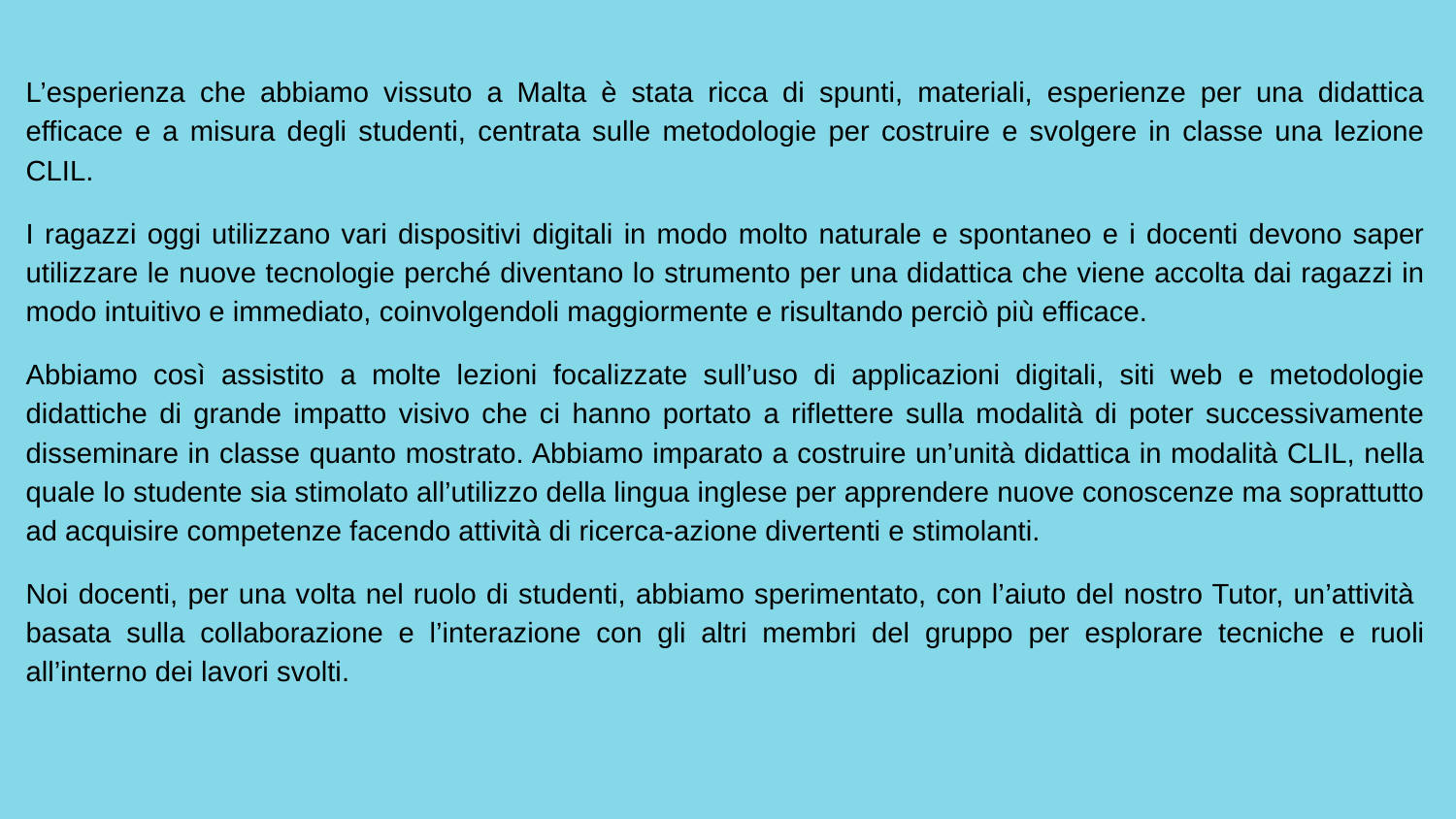

L’esperienza che abbiamo vissuto a Malta è stata ricca di spunti, materiali, esperienze per una didattica efficace e a misura degli studenti, centrata sulle metodologie per costruire e svolgere in classe una lezione CLIL.
I ragazzi oggi utilizzano vari dispositivi digitali in modo molto naturale e spontaneo e i docenti devono saper utilizzare le nuove tecnologie perché diventano lo strumento per una didattica che viene accolta dai ragazzi in modo intuitivo e immediato, coinvolgendoli maggiormente e risultando perciò più efficace.
Abbiamo così assistito a molte lezioni focalizzate sull’uso di applicazioni digitali, siti web e metodologie didattiche di grande impatto visivo che ci hanno portato a riflettere sulla modalità di poter successivamente disseminare in classe quanto mostrato. Abbiamo imparato a costruire un’unità didattica in modalità CLIL, nella quale lo studente sia stimolato all’utilizzo della lingua inglese per apprendere nuove conoscenze ma soprattutto ad acquisire competenze facendo attività di ricerca-azione divertenti e stimolanti.
Noi docenti, per una volta nel ruolo di studenti, abbiamo sperimentato, con l’aiuto del nostro Tutor, un’attività  basata sulla collaborazione e l’interazione con gli altri membri del gruppo per esplorare tecniche e ruoli all’interno dei lavori svolti.